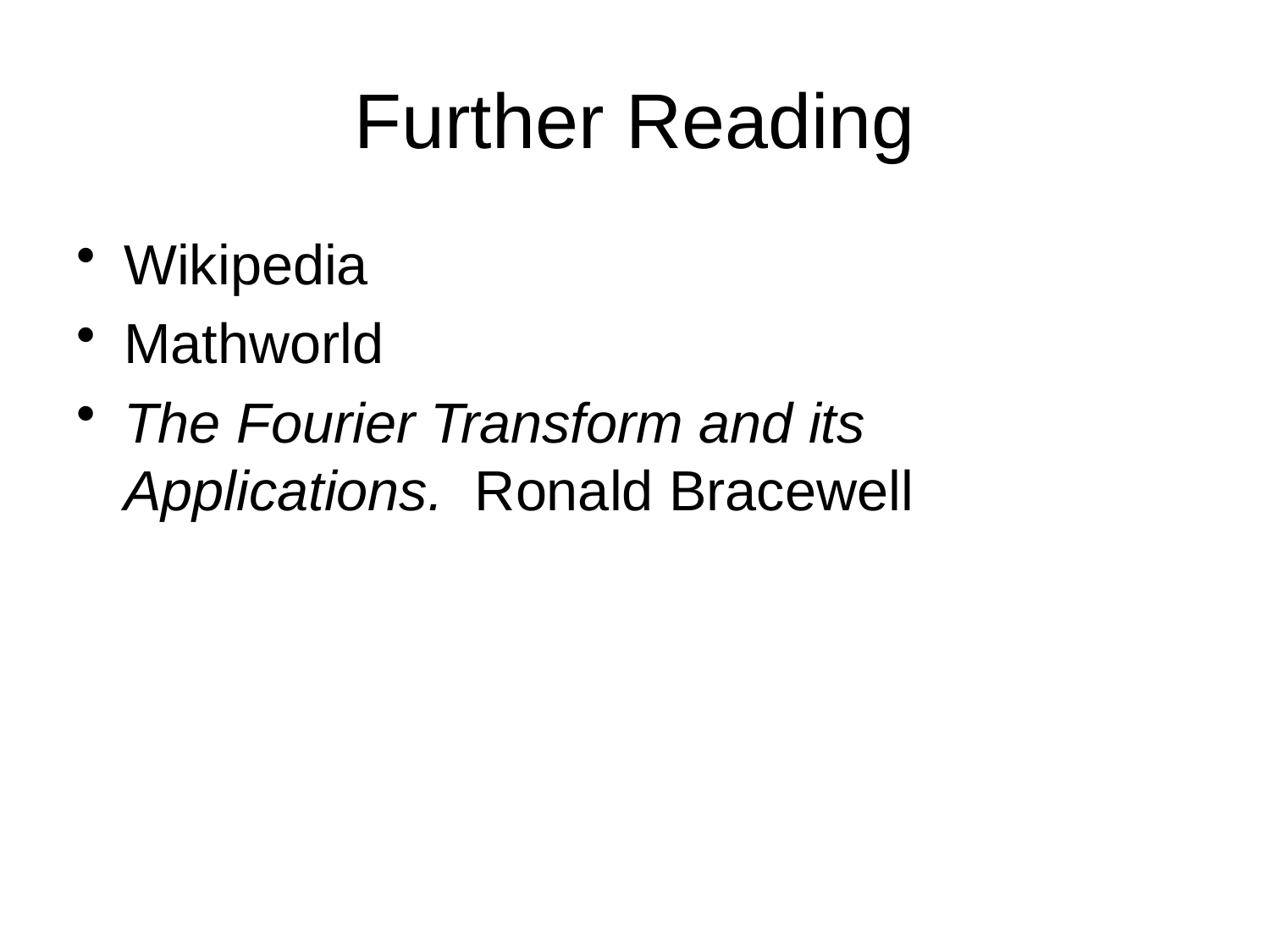

# Further Reading
Wikipedia
Mathworld
The Fourier Transform and its Applications.  Ronald Bracewell